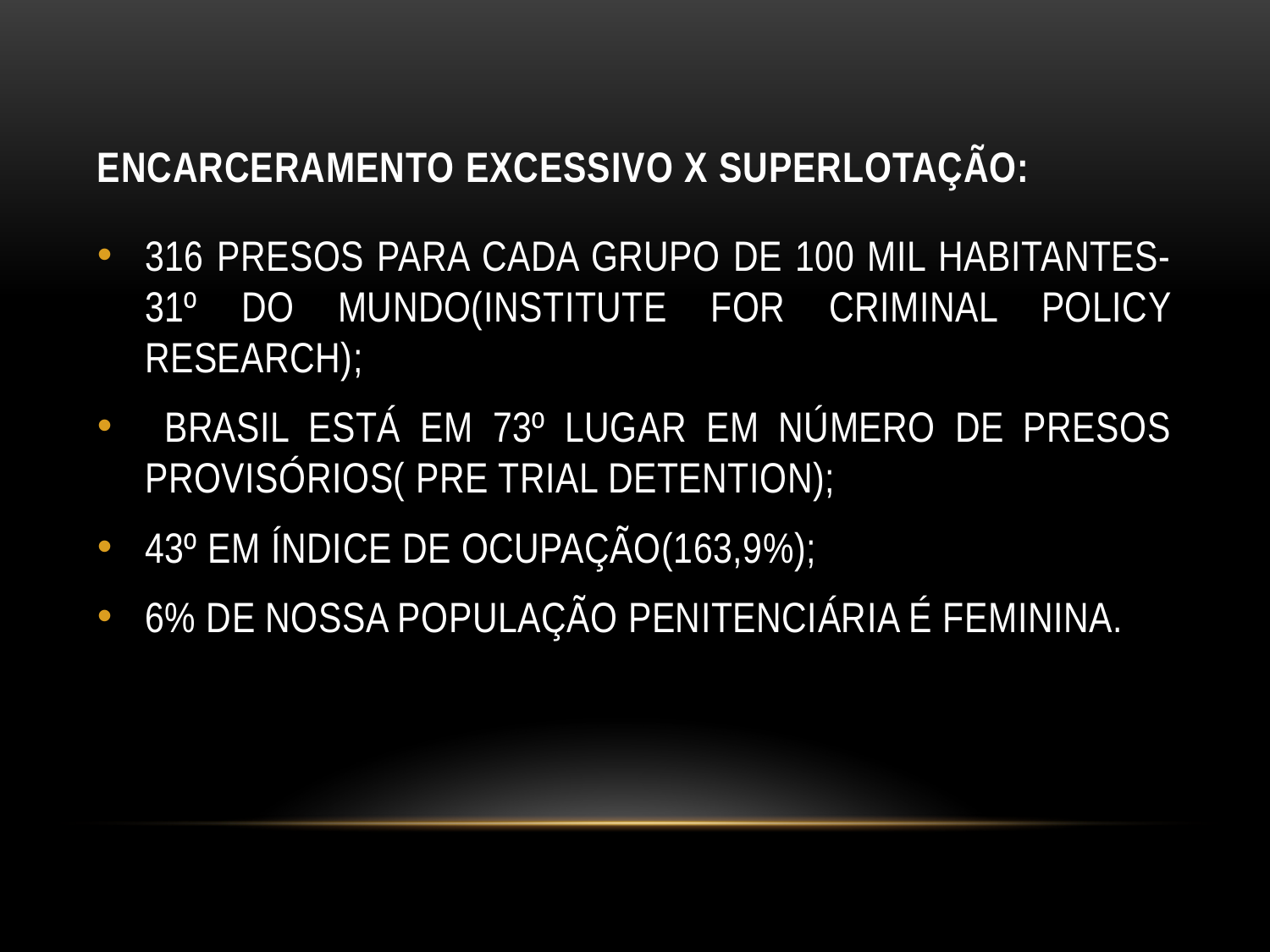

# ENCARCERAMENTO EXCESSIVO X SUPERLOTAÇÃO:
316 PRESOS PARA CADA GRUPO DE 100 MIL HABITANTES-31º DO MUNDO(INSTITUTE FOR CRIMINAL POLICY RESEARCH);
 BRASIL ESTÁ EM 73º LUGAR EM NÚMERO DE PRESOS PROVISÓRIOS( PRE TRIAL DETENTION);
43º EM ÍNDICE DE OCUPAÇÃO(163,9%);
6% DE NOSSA POPULAÇÃO PENITENCIÁRIA É FEMININA.